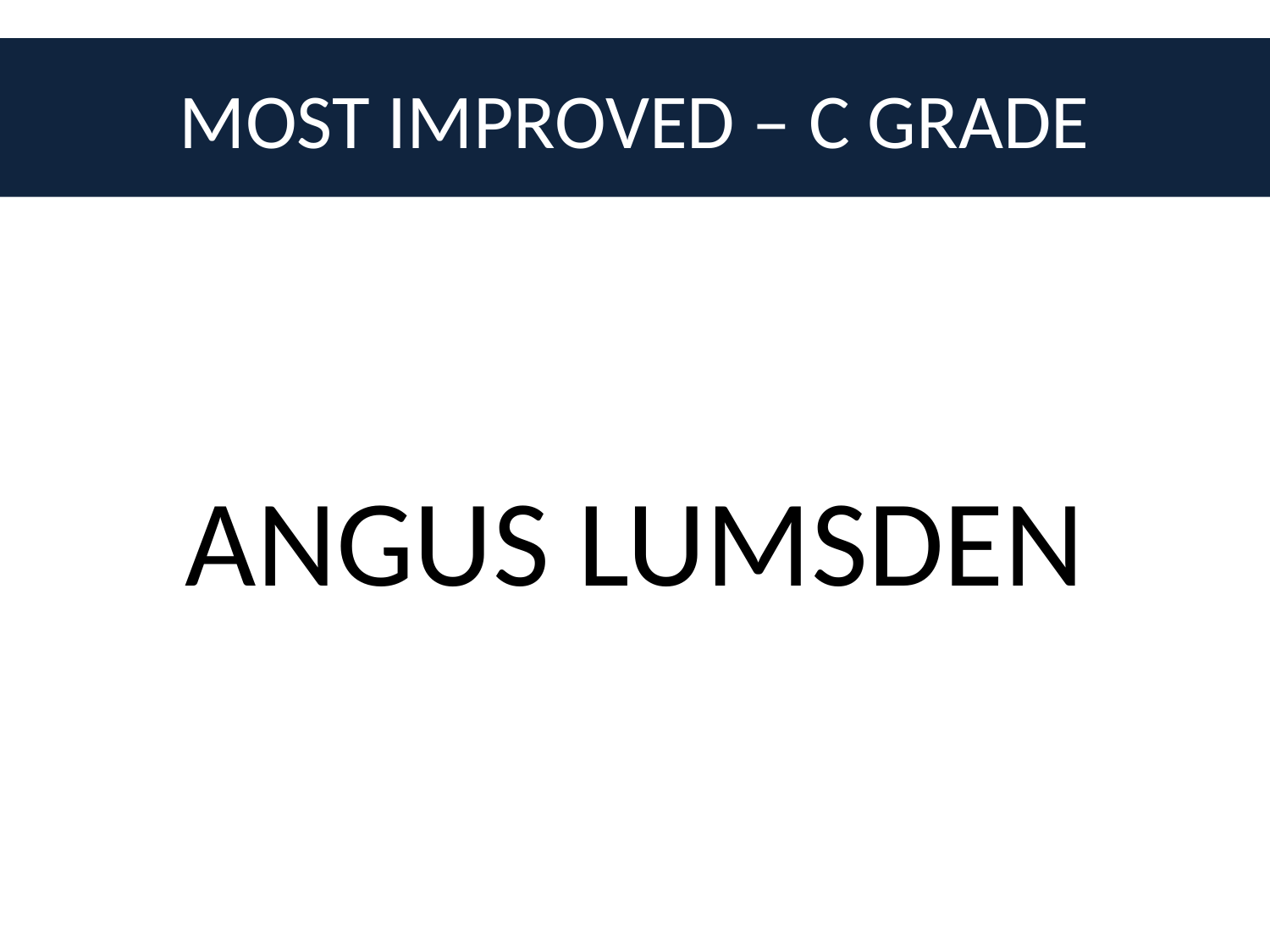

# MOST IMPROVED – C GRADE
ANGUS LUMSDEN